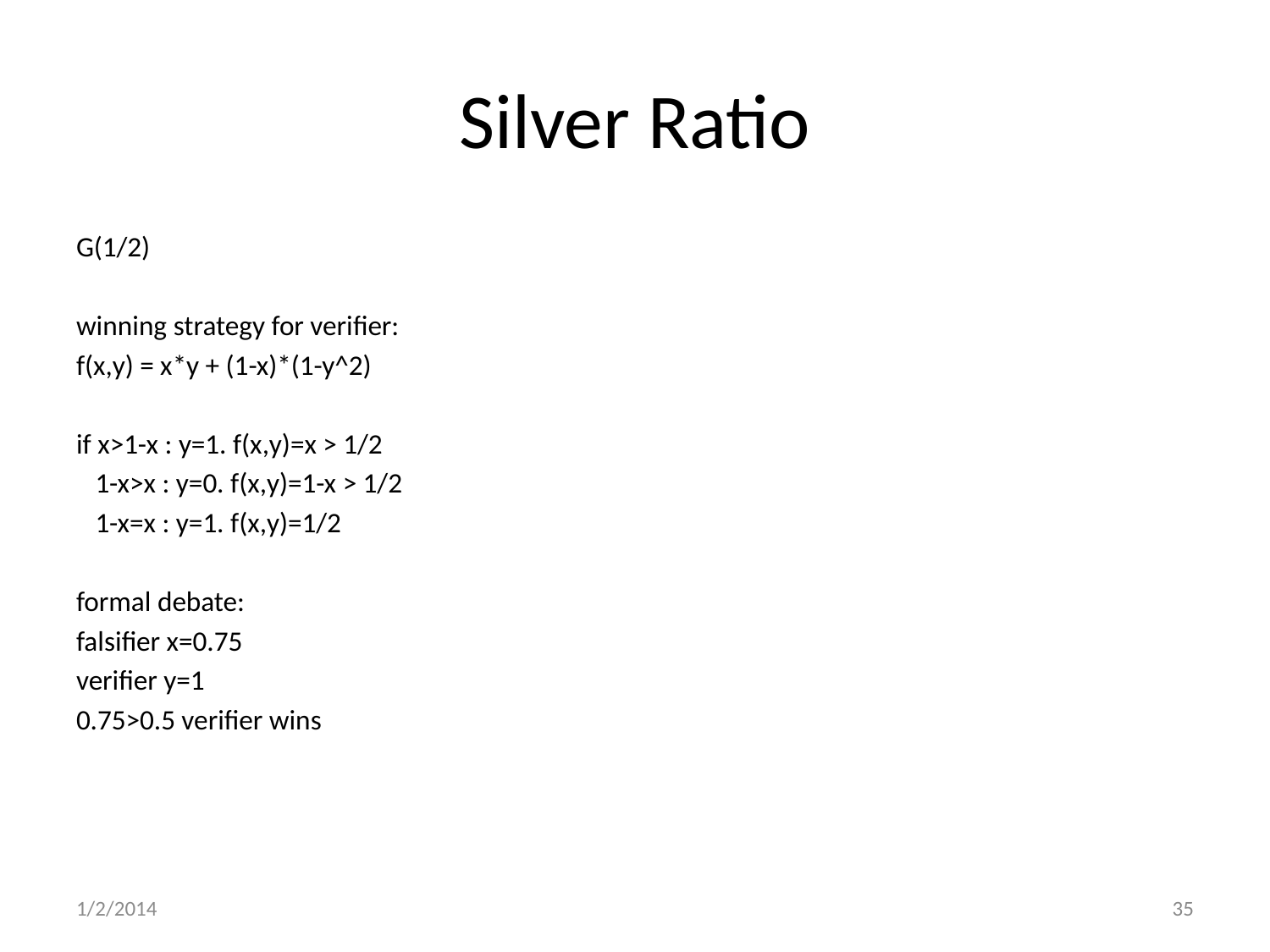

# Silver Ratio
G(1/2)

winning strategy for verifier:
f(x,y) = x*y + (1-x)*(1-y^2)

if x>1-x : y=1. f(x,y)=x > 1/2
   1-x>x : y=0. f(x,y)=1-x > 1/2
   1-x=x : y=1. f(x,y)=1/2

formal debate:
falsifier x=0.75
verifier y=1
0.75>0.5 verifier wins

1/2/2014
35